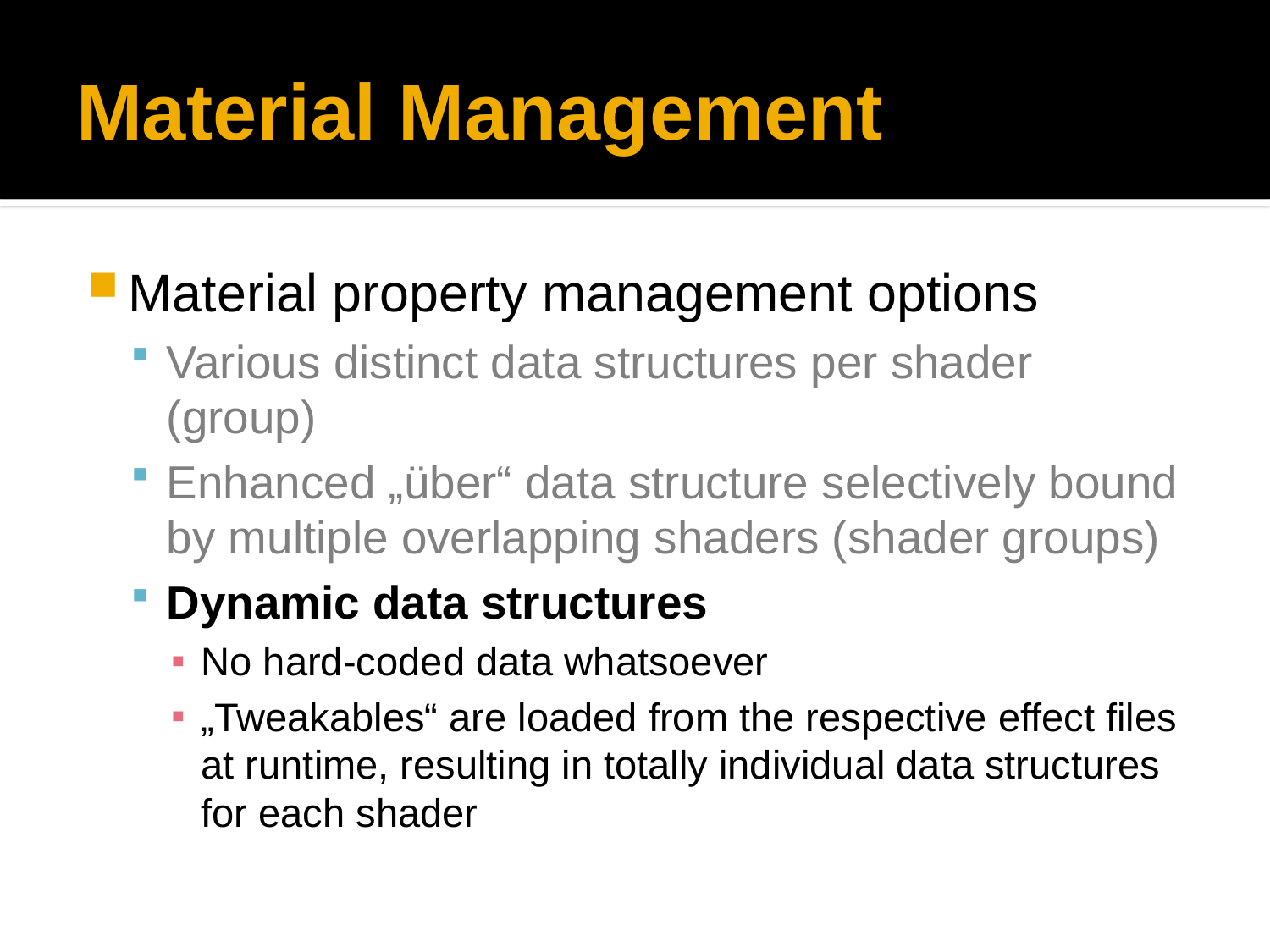

# Material Management
Material property management options
Various distinct data structures per shader (group)
Enhanced „über“ data structure selectively bound by multiple overlapping shaders (shader groups)
Dynamic data structures
No hard-coded data whatsoever
„Tweakables“ are loaded from the respective effect files at runtime, resulting in totally individual data structures for each shader